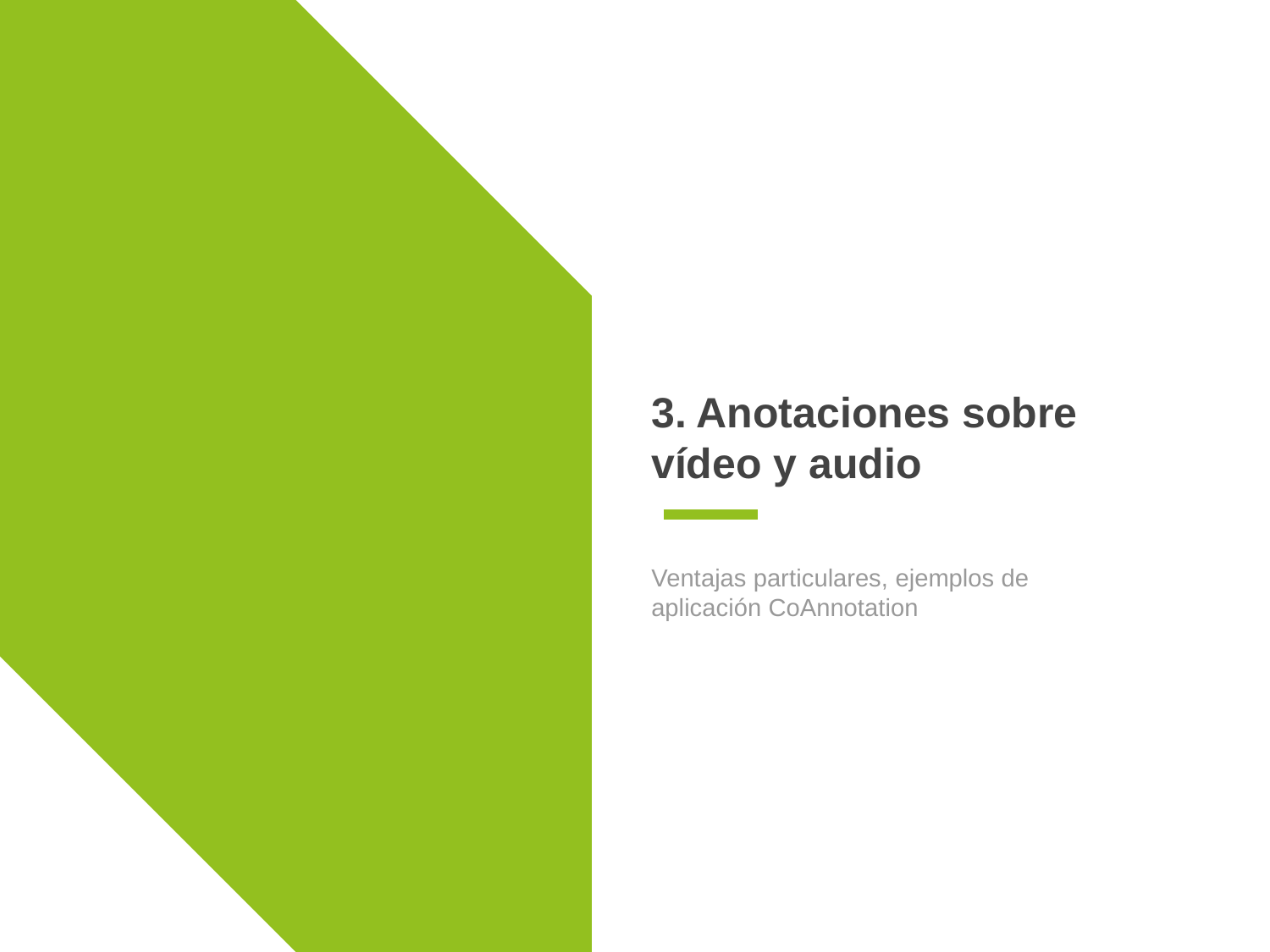

# 3. Anotaciones sobre vídeo y audio
Ventajas particulares, ejemplos de aplicación CoAnnotation